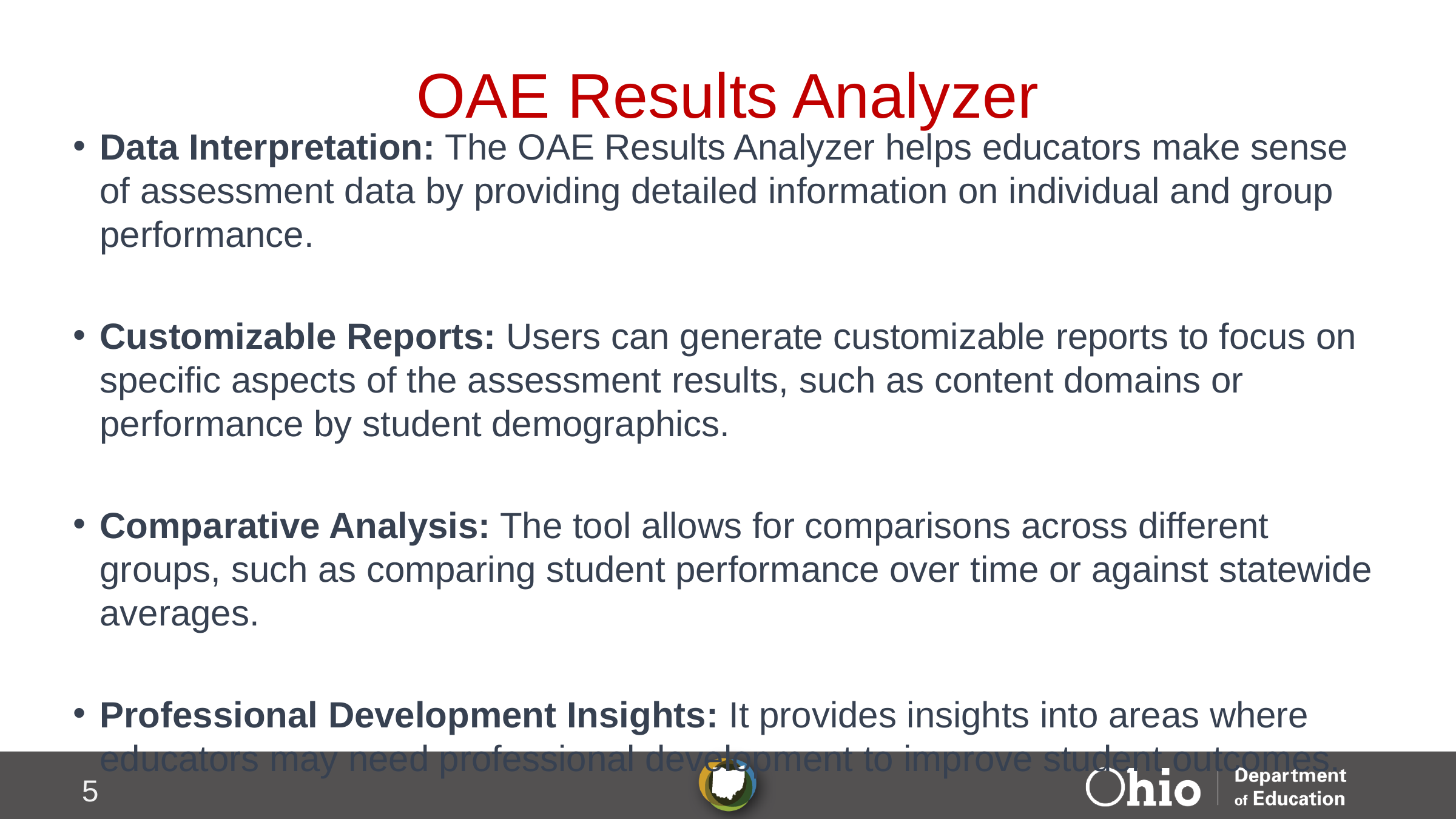

# OAE Results Analyzer
Data Interpretation: The OAE Results Analyzer helps educators make sense of assessment data by providing detailed information on individual and group performance.

Customizable Reports: Users can generate customizable reports to focus on specific aspects of the assessment results, such as content domains or performance by student demographics.

Comparative Analysis: The tool allows for comparisons across different groups, such as comparing student performance over time or against statewide averages.

Professional Development Insights: It provides insights into areas where educators may need professional development to improve student outcomes.

5